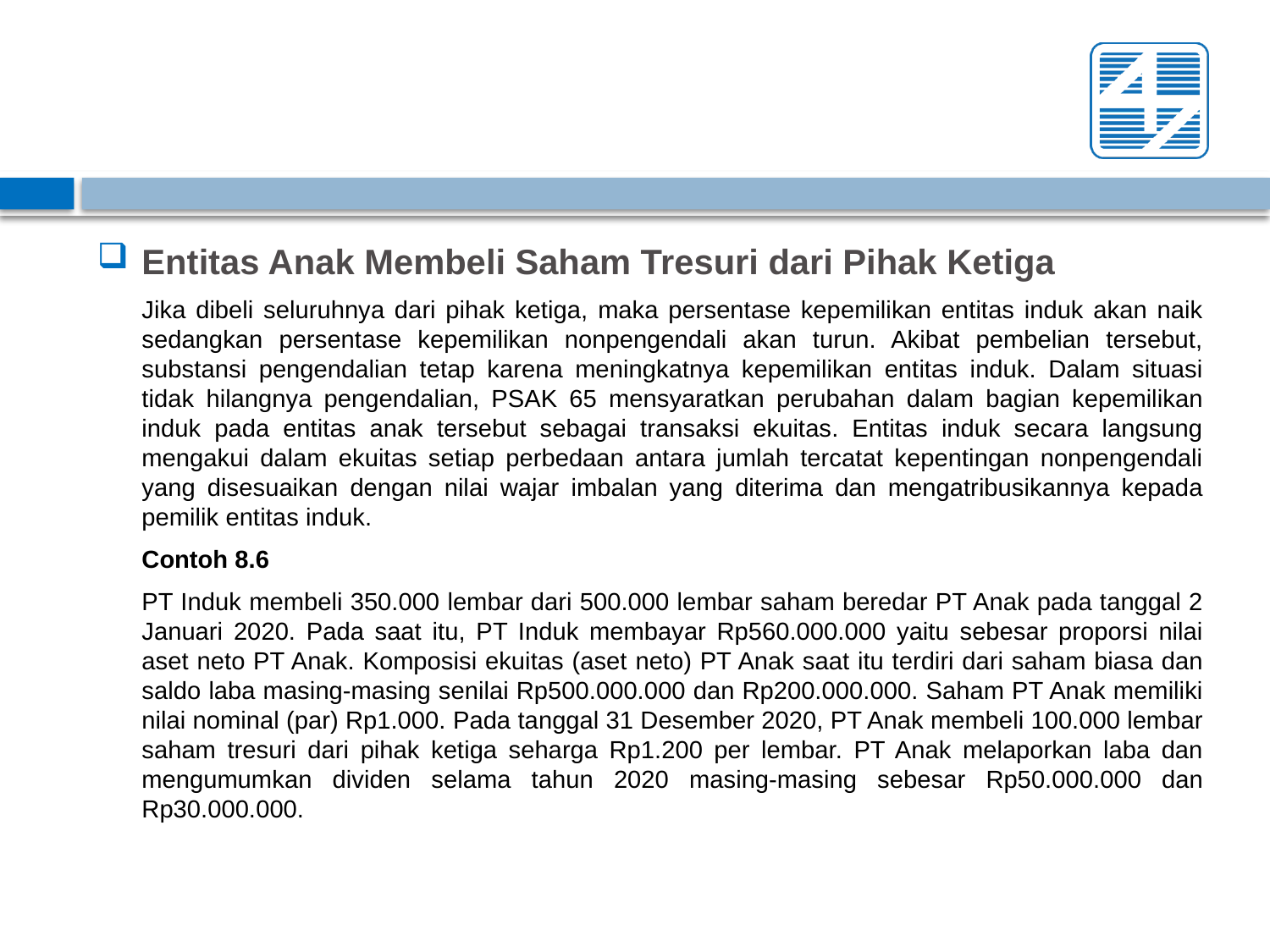

#
Entitas Anak Membeli Saham Tresuri dari Pihak Ketiga
	Jika dibeli seluruhnya dari pihak ketiga, maka persentase kepemilikan entitas induk akan naik sedangkan persentase kepemilikan nonpengendali akan turun. Akibat pembelian tersebut, substansi pengendalian tetap karena meningkatnya kepemilikan entitas induk. Dalam situasi tidak hilangnya pengendalian, PSAK 65 mensyaratkan perubahan dalam bagian kepemilikan induk pada entitas anak tersebut sebagai transaksi ekuitas. Entitas induk secara langsung mengakui dalam ekuitas setiap perbedaan antara jumlah tercatat kepentingan nonpengendali yang disesuaikan dengan nilai wajar imbalan yang diterima dan mengatribusikannya kepada pemilik entitas induk.
	Contoh 8.6
	PT Induk membeli 350.000 lembar dari 500.000 lembar saham beredar PT Anak pada tanggal 2 Januari 2020. Pada saat itu, PT Induk membayar Rp560.000.000 yaitu sebesar proporsi nilai aset neto PT Anak. Komposisi ekuitas (aset neto) PT Anak saat itu terdiri dari saham biasa dan saldo laba masing-masing senilai Rp500.000.000 dan Rp200.000.000. Saham PT Anak memiliki nilai nominal (par) Rp1.000. Pada tanggal 31 Desember 2020, PT Anak membeli 100.000 lembar saham tresuri dari pihak ketiga seharga Rp1.200 per lembar. PT Anak melaporkan laba dan mengumumkan dividen selama tahun 2020 masing-masing sebesar Rp50.000.000 dan Rp30.000.000.